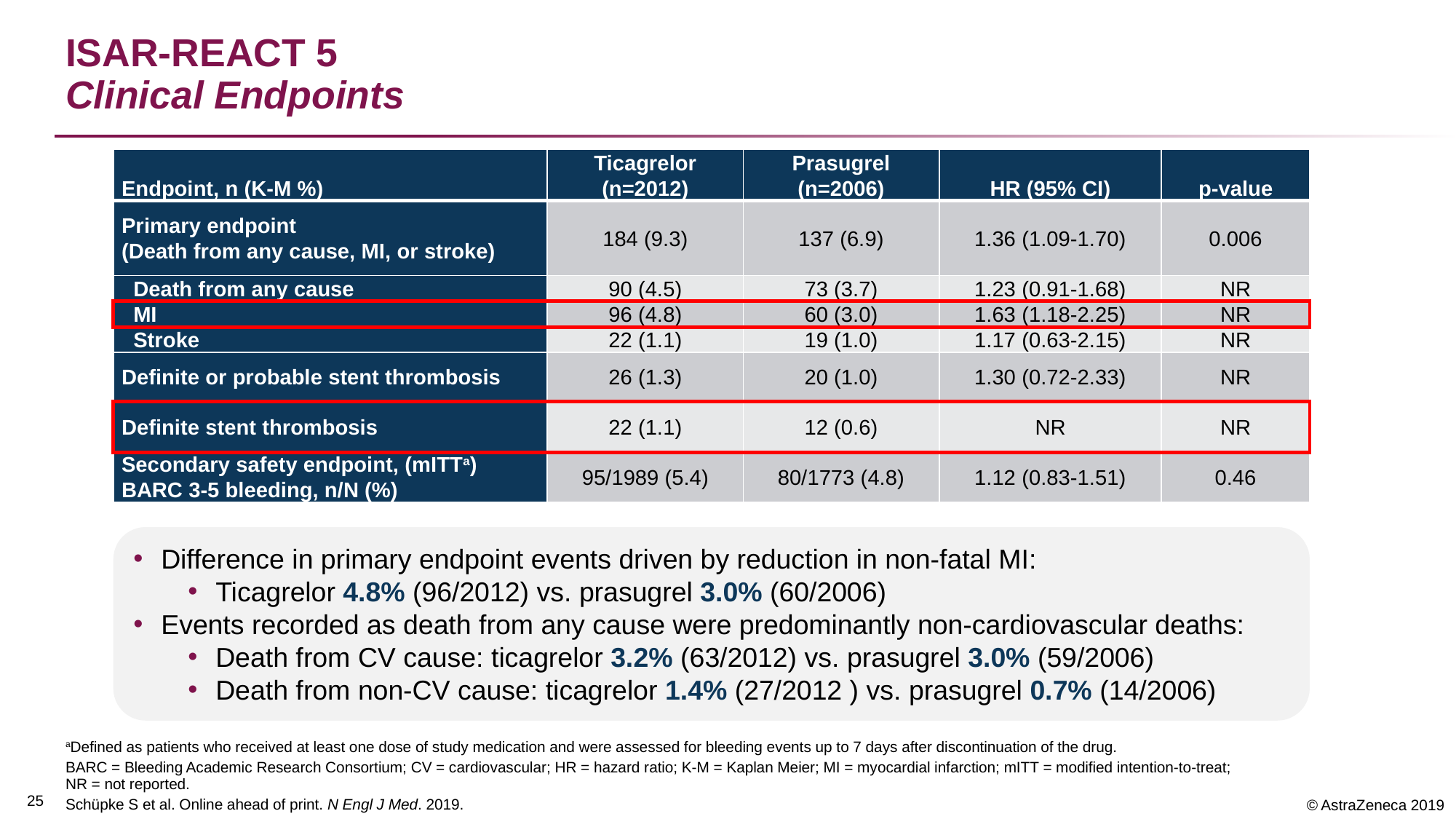

# ISAR-REACT 5 Clinical Endpoints
| Endpoint, n (K-M %) | Ticagrelor (n=2012) | Prasugrel (n=2006) | HR (95% CI) | p-value |
| --- | --- | --- | --- | --- |
| Primary endpoint (Death from any cause, MI, or stroke) | 184 (9.3) | 137 (6.9) | 1.36 (1.09-1.70) | 0.006 |
| Death from any cause | 90 (4.5) | 73 (3.7) | 1.23 (0.91-1.68) | NR |
| MI | 96 (4.8) | 60 (3.0) | 1.63 (1.18-2.25) | NR |
| Stroke | 22 (1.1) | 19 (1.0) | 1.17 (0.63-2.15) | NR |
| Definite or probable stent thrombosis | 26 (1.3) | 20 (1.0) | 1.30 (0.72-2.33) | NR |
| Definite stent thrombosis | 22 (1.1) | 12 (0.6) | NR | NR |
| Secondary safety endpoint, (mITTa) BARC 3-5 bleeding, n/N (%) | 95/1989 (5.4) | 80/1773 (4.8) | 1.12 (0.83-1.51) | 0.46 |

Difference in primary endpoint events driven by reduction in non-fatal MI:
Ticagrelor 4.8% (96/2012) vs. prasugrel 3.0% (60/2006)
Events recorded as death from any cause were predominantly non-cardiovascular deaths:
Death from CV cause: ticagrelor 3.2% (63/2012) vs. prasugrel 3.0% (59/2006)
Death from non-CV cause: ticagrelor 1.4% (27/2012 ) vs. prasugrel 0.7% (14/2006)
aDefined as patients who received at least one dose of study medication and were assessed for bleeding events up to 7 days after discontinuation of the drug.
BARC = Bleeding Academic Research Consortium; CV = cardiovascular; HR = hazard ratio; K-M = Kaplan Meier; MI = myocardial infarction; mITT = modified intention-to-treat; NR = not reported.
Schüpke S et al. Online ahead of print. N Engl J Med. 2019.
25